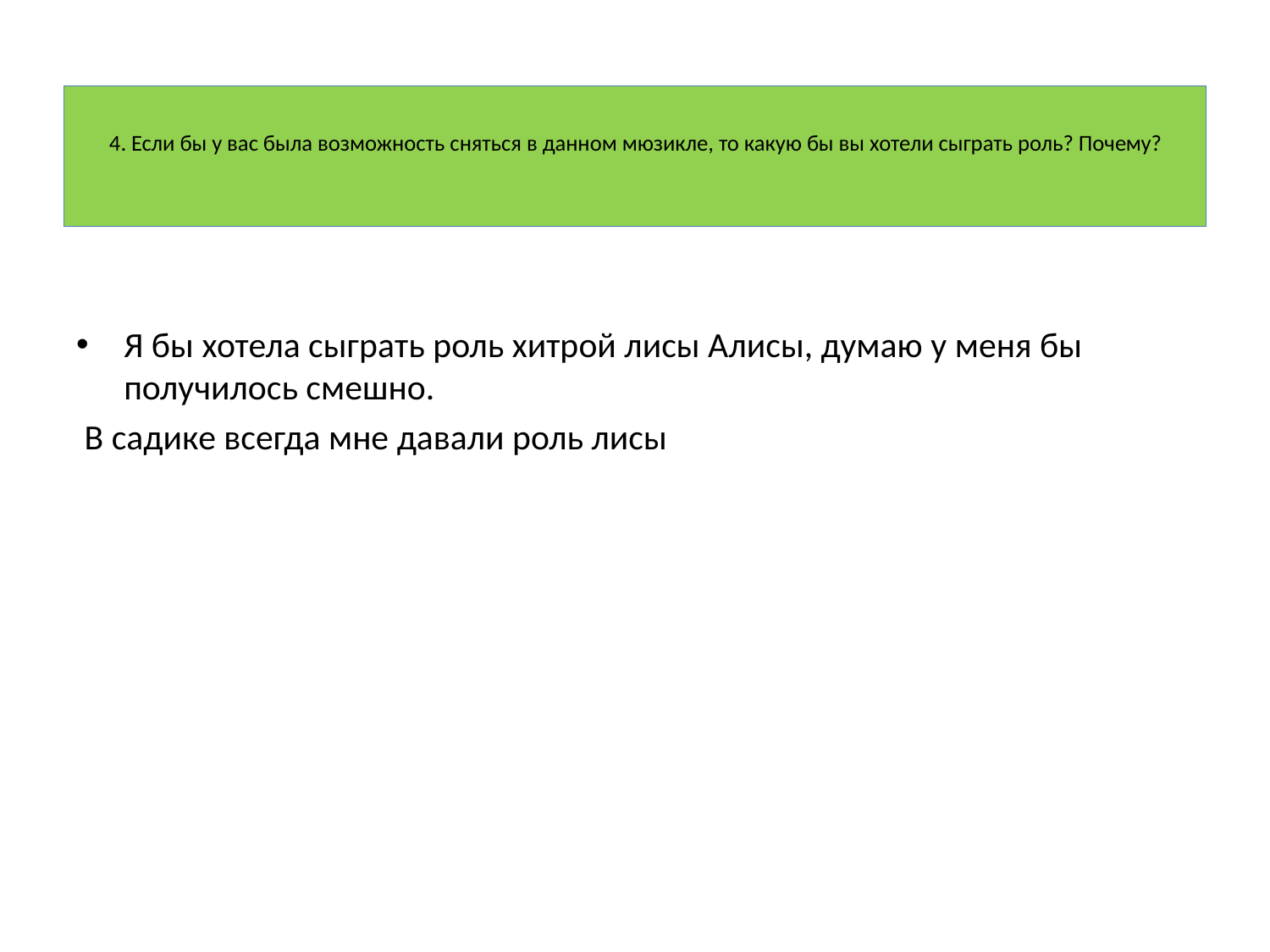

# 4. Если бы у вас была возможность сняться в данном мюзикле, то какую бы вы хотели сыграть роль? Почему?
Я бы хотела сыграть роль хитрой лисы Алисы, думаю у меня бы получилось смешно.
 В садике всегда мне давали роль лисы